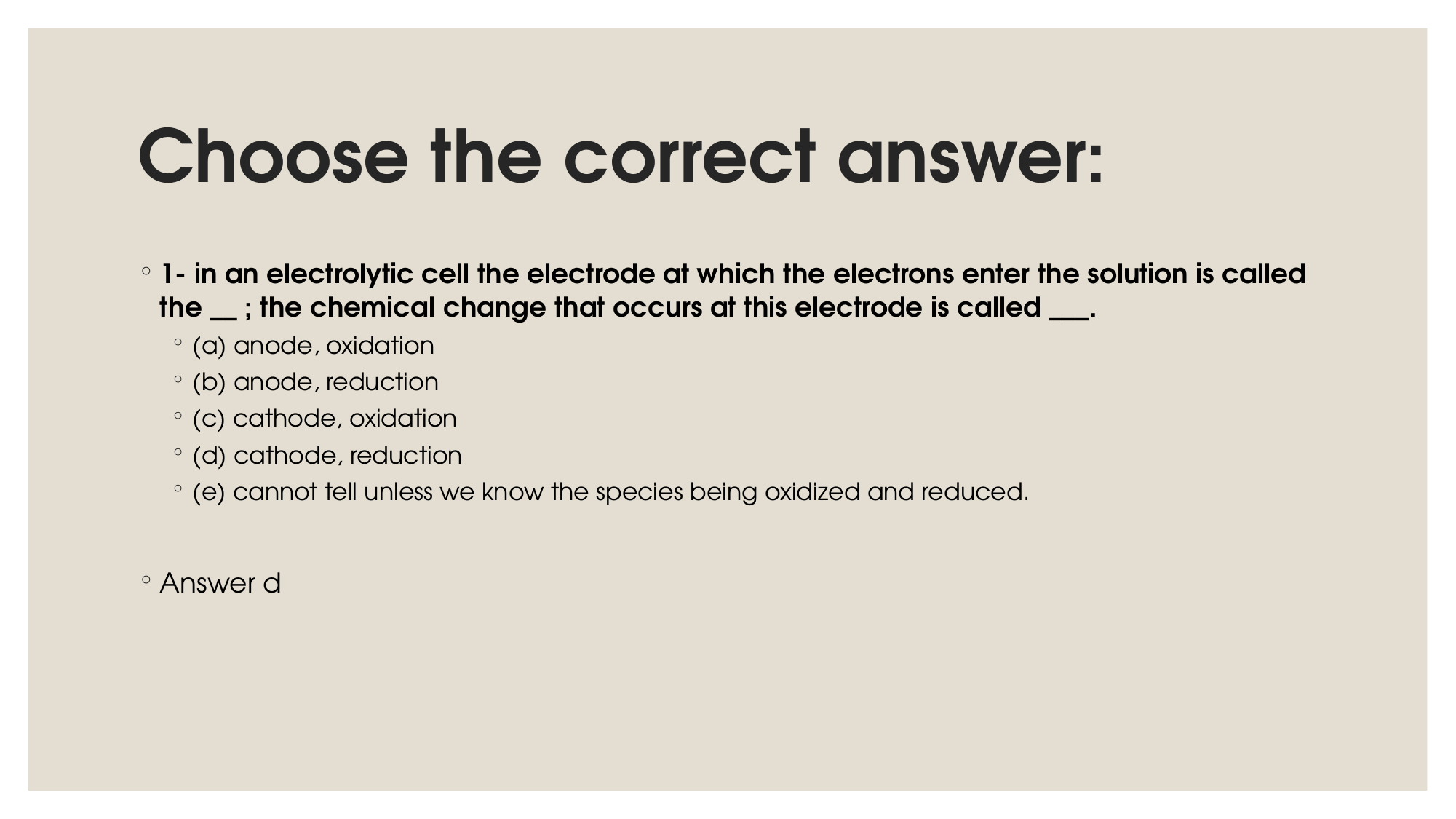

# Choose the correct answer:
1- in an electrolytic cell the electrode at which the electrons enter the solution is called the __ ; the chemical change that occurs at this electrode is called ___.
(a) anode, oxidation
(b) anode, reduction
(c) cathode, oxidation
(d) cathode, reduction
(e) cannot tell unless we know the species being oxidized and reduced.

Answer d